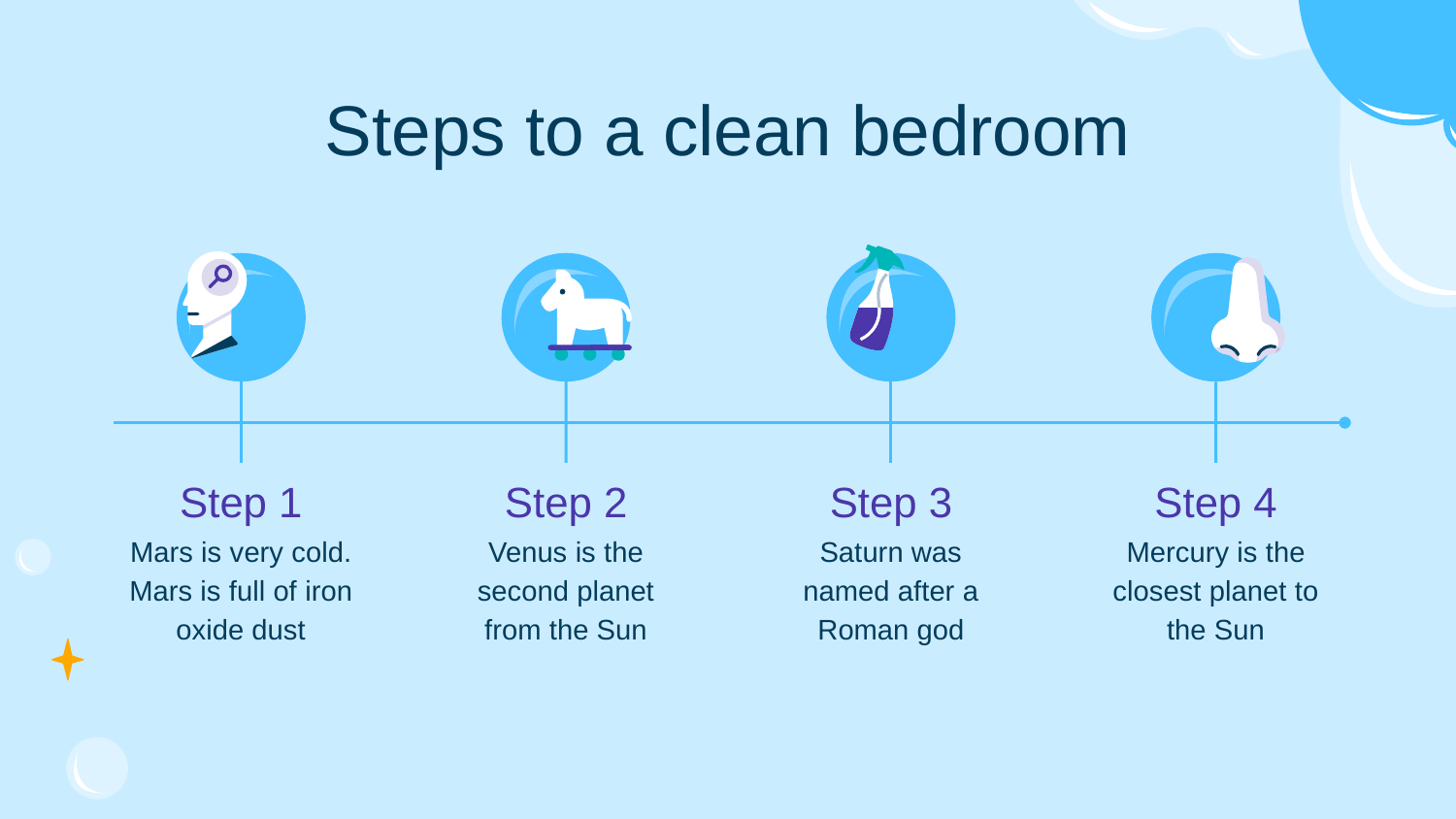

# Steps to a clean bedroom

Step 1
Step 2
Step 3
Step 4
Mars is very cold. Mars is full of iron oxide dust
Venus is the second planet from the Sun
Saturn was named after a Roman god
Mercury is the closest planet to the Sun